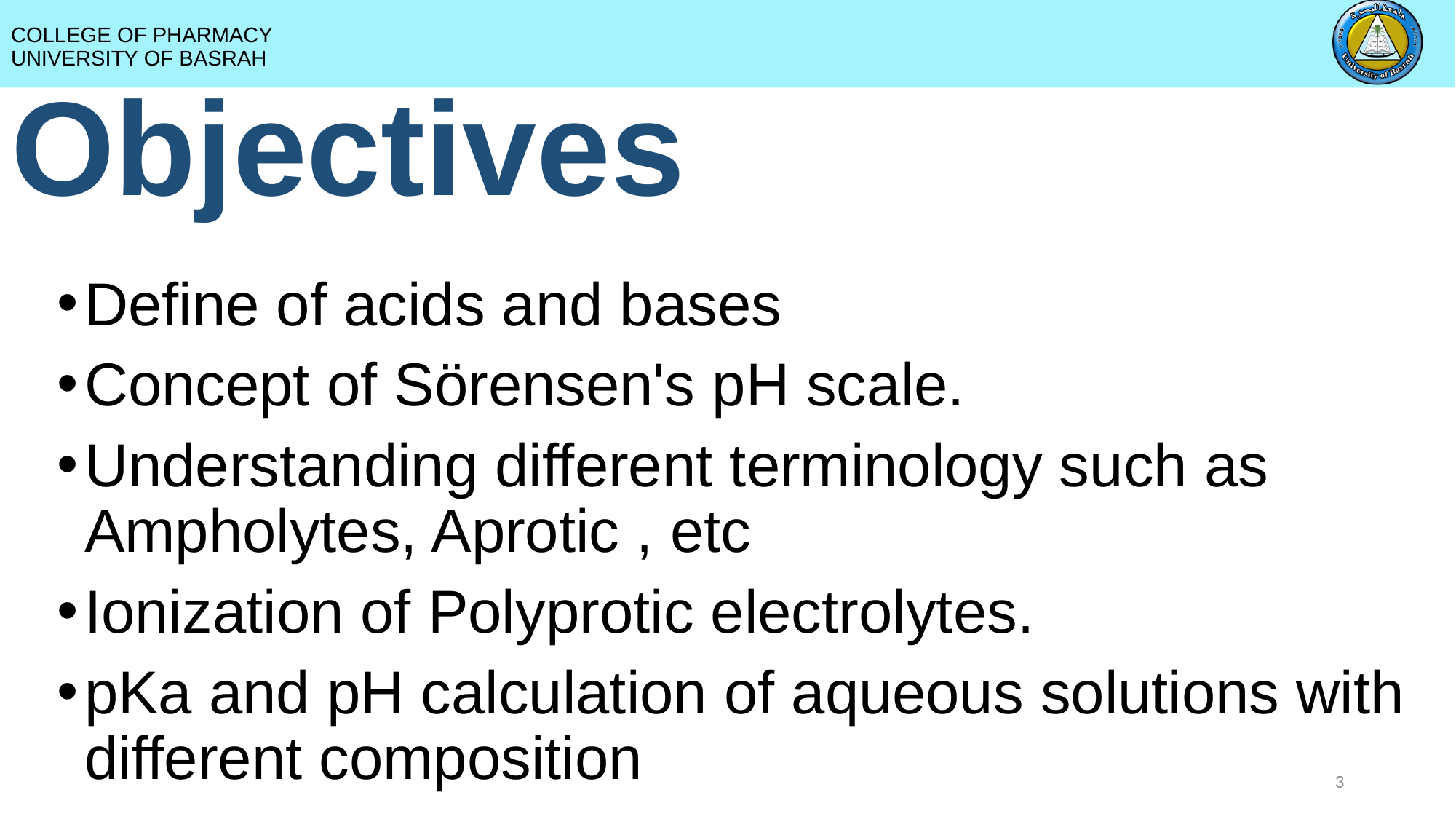

# Objectives
Define of acids and bases
Concept of Sörensen's pH scale.
Understanding different terminology such as Ampholytes, Aprotic , etc
Ionization of Polyprotic electrolytes.
pKa and pH calculation of aqueous solutions with different composition
3